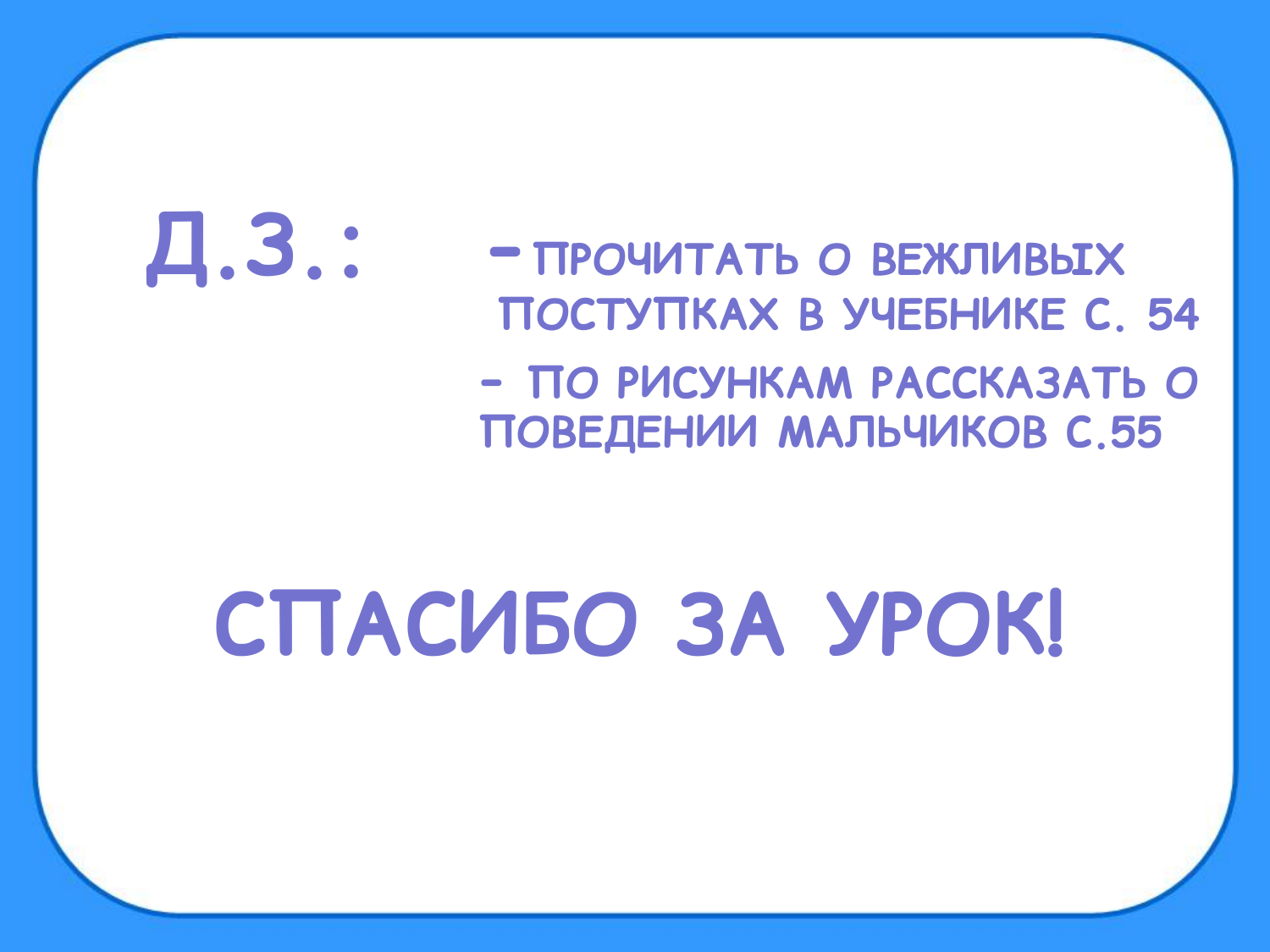

Д.З.:   -ПРОЧИТАТЬ О ВЕЖЛИВЫХ     ПОСТУПКАХ В УЧЕБНИКЕ С. 54
                    - ПО РИСУНКАМ РАССКАЗАТЬ О ПОВЕДЕНИИ МАЛЬЧИКОВ С.55

СПАСИБО ЗА УРОК!